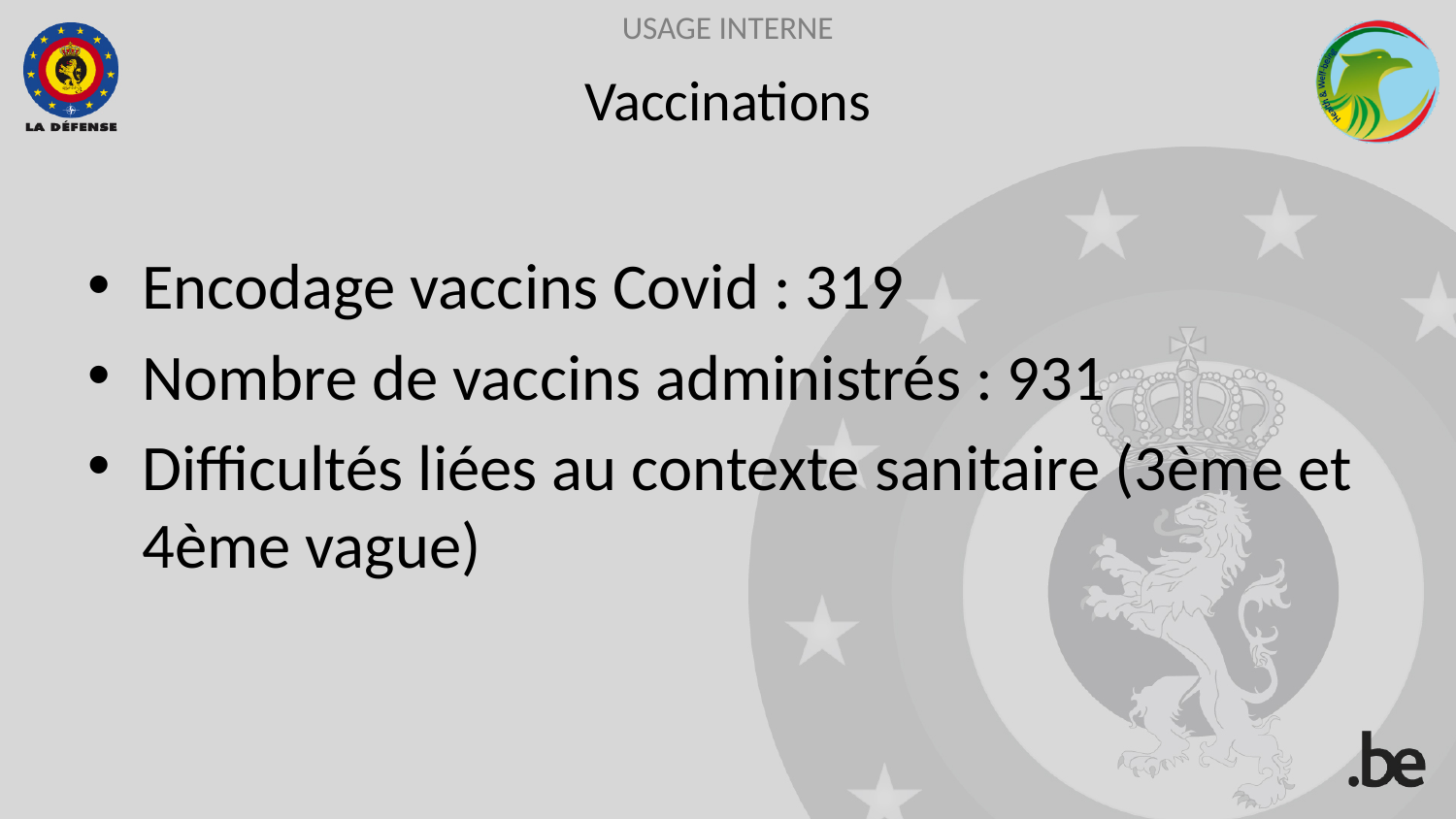

# Vaccinations
Encodage vaccins Covid : 319
Nombre de vaccins administrés : 931
Difficultés liées au contexte sanitaire (3ème et 4ème vague)